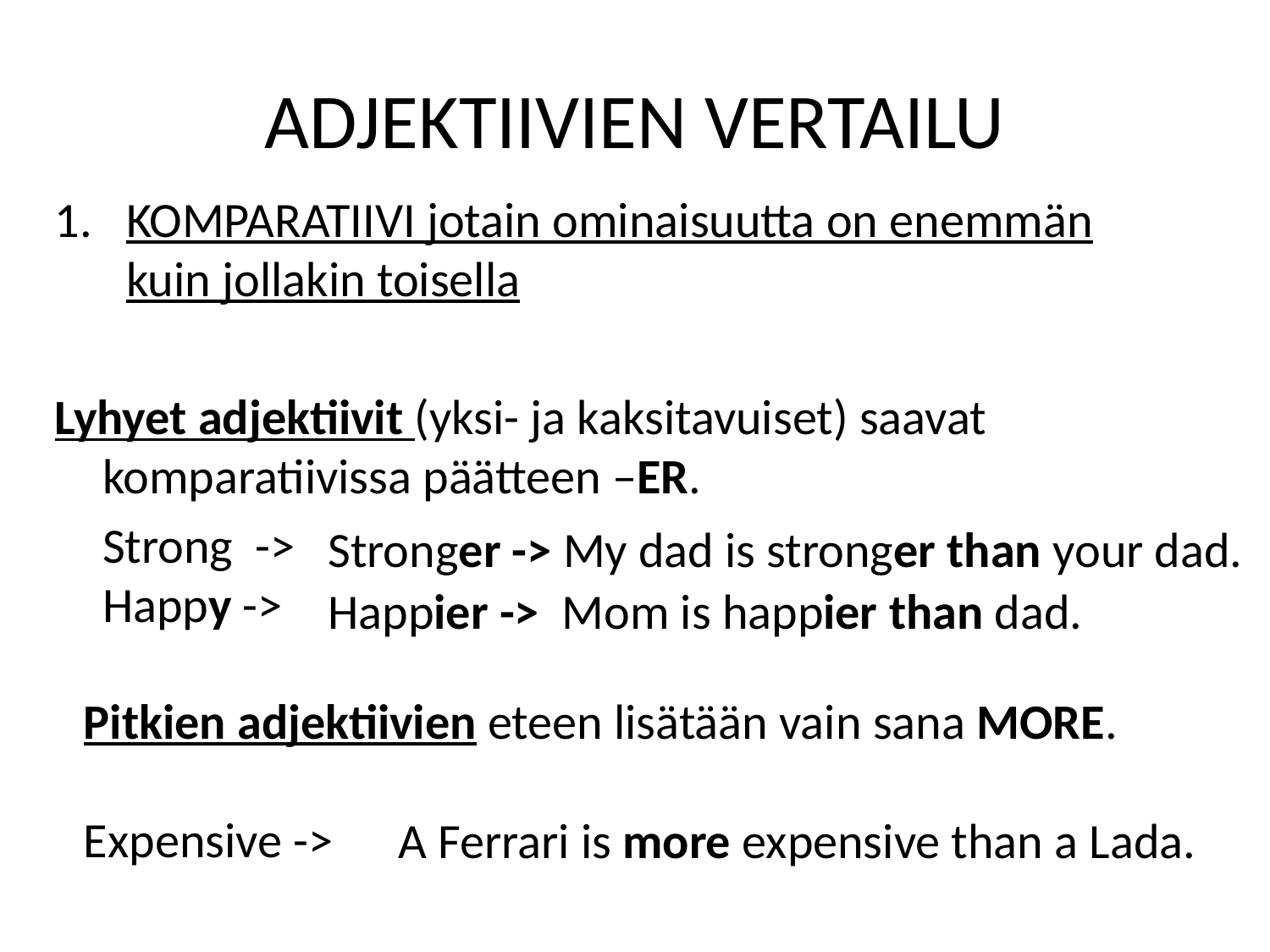

# ADJEKTIIVIEN VERTAILU
KOMPARATIIVI jotain ominaisuutta on enemmän kuin jollakin toisella

Lyhyet adjektiivit (yksi- ja kaksitavuiset) saavat komparatiivissa päätteen –ER.
	Strong  ->
Happy ->

Stronger -> My dad is stronger than your dad.
Happier ->  Mom is happier than dad.
Pitkien adjektiivien eteen lisätään vain sana MORE.

Expensive ->
A Ferrari is more expensive than a Lada.